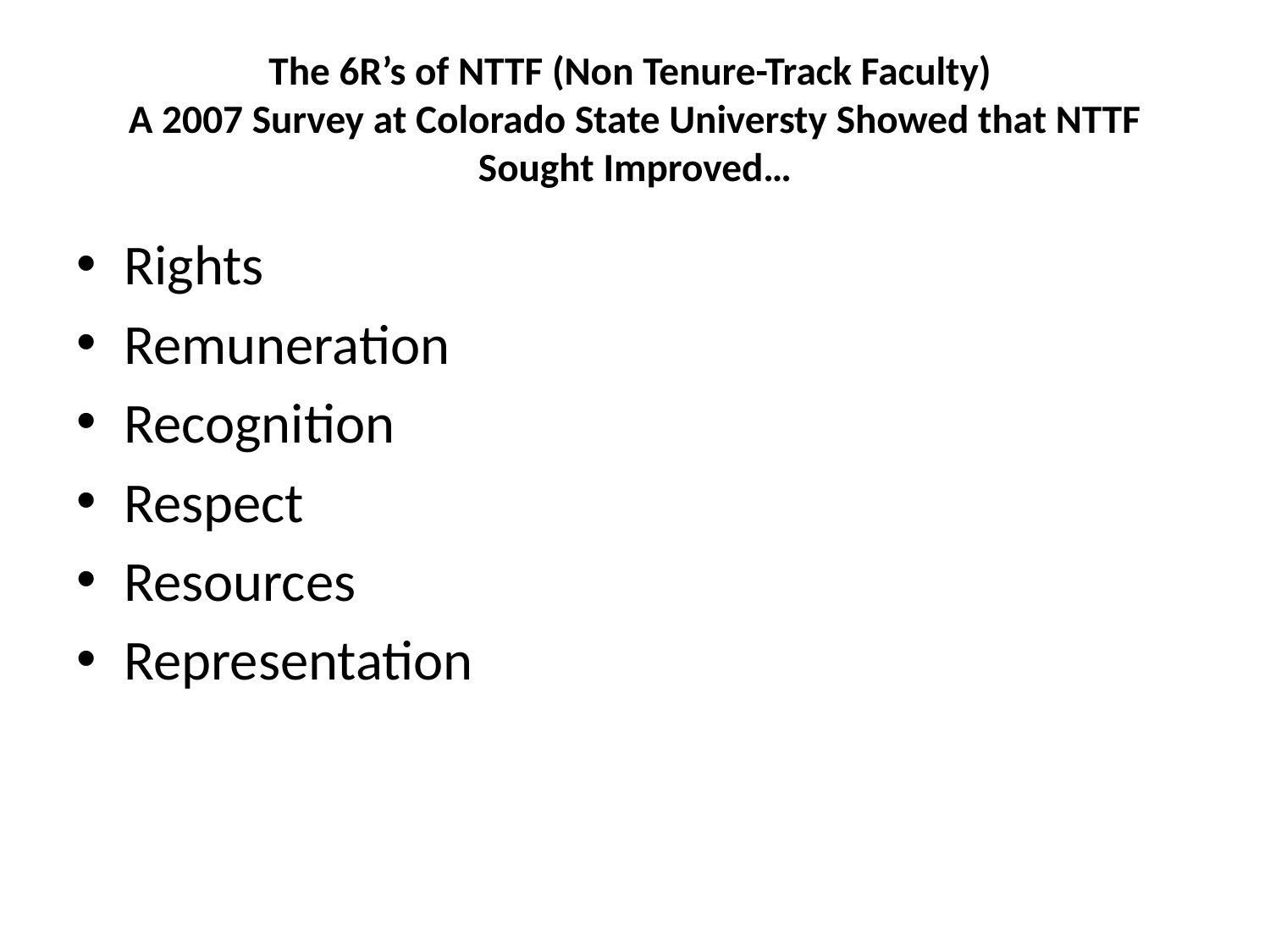

# The 6R’s of NTTF (Non Tenure-Track Faculty) A 2007 Survey at Colorado State Universty Showed that NTTF Sought Improved…
Rights
Remuneration
Recognition
Respect
Resources
Representation